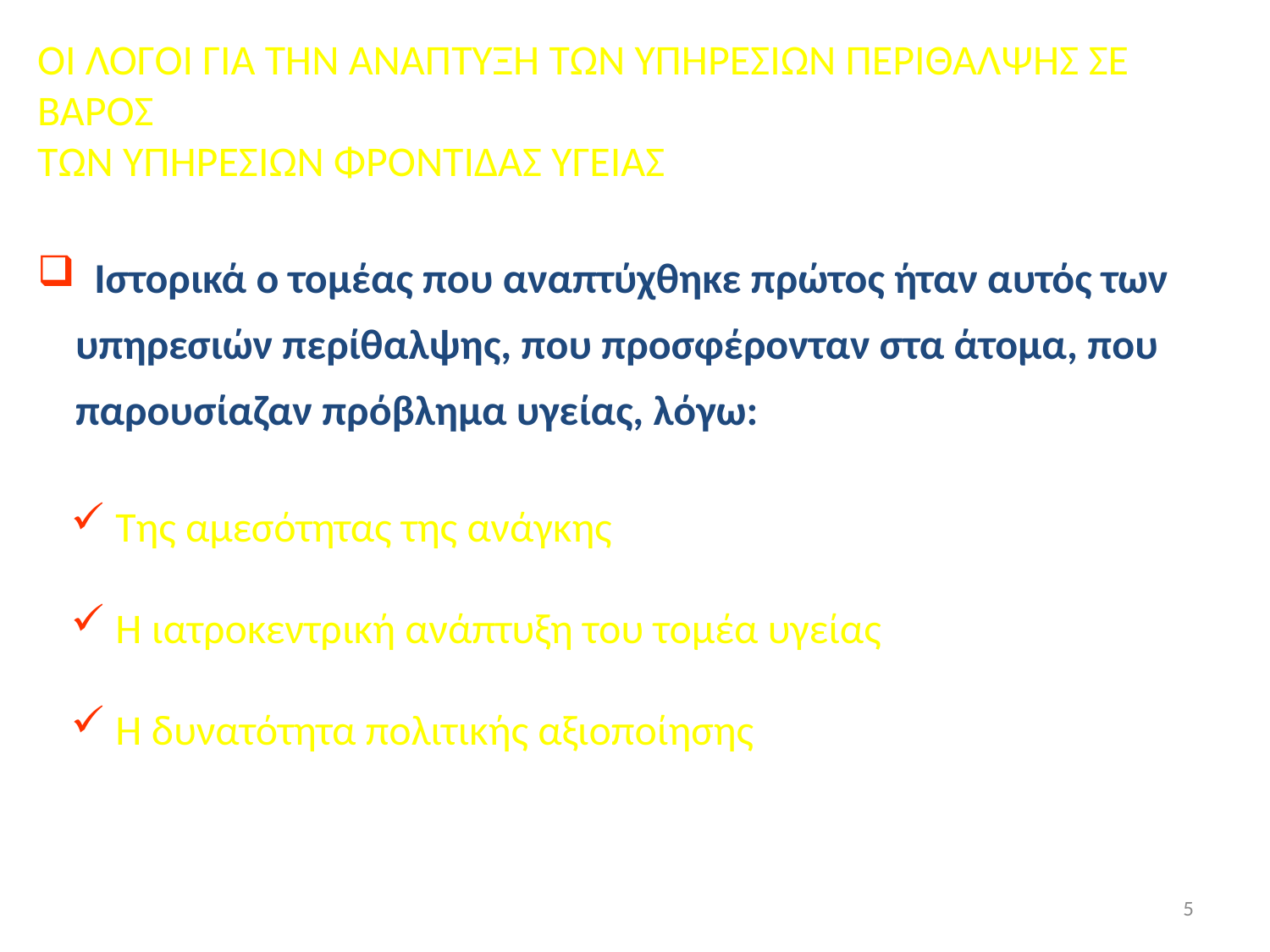

ΟΙ ΛΟΓΟΙ ΓΙΑ ΤΗΝ ΑΝΑΠΤΥΞΗ ΤΩΝ ΥΠΗΡΕΣΙΩΝ ΠΕΡΙΘΑΛΨΗΣ ΣΕ ΒΑΡΟΣ
ΤΩΝ ΥΠΗΡΕΣΙΩΝ ΦΡΟΝΤΙΔΑΣ ΥΓΕΙΑΣ

  Ιστορικά ο τομέας που αναπτύχθηκε πρώτος ήταν αυτός των
    υπηρεσιών περίθαλψης, που προσφέρονταν στα άτομα, που
    παρουσίαζαν πρόβλημα υγείας, λόγω:

 Της αμεσότητας της ανάγκης

 Η ιατροκεντρική ανάπτυξη του τομέα υγείας

 Η δυνατότητα πολιτικής αξιοποίησης
5